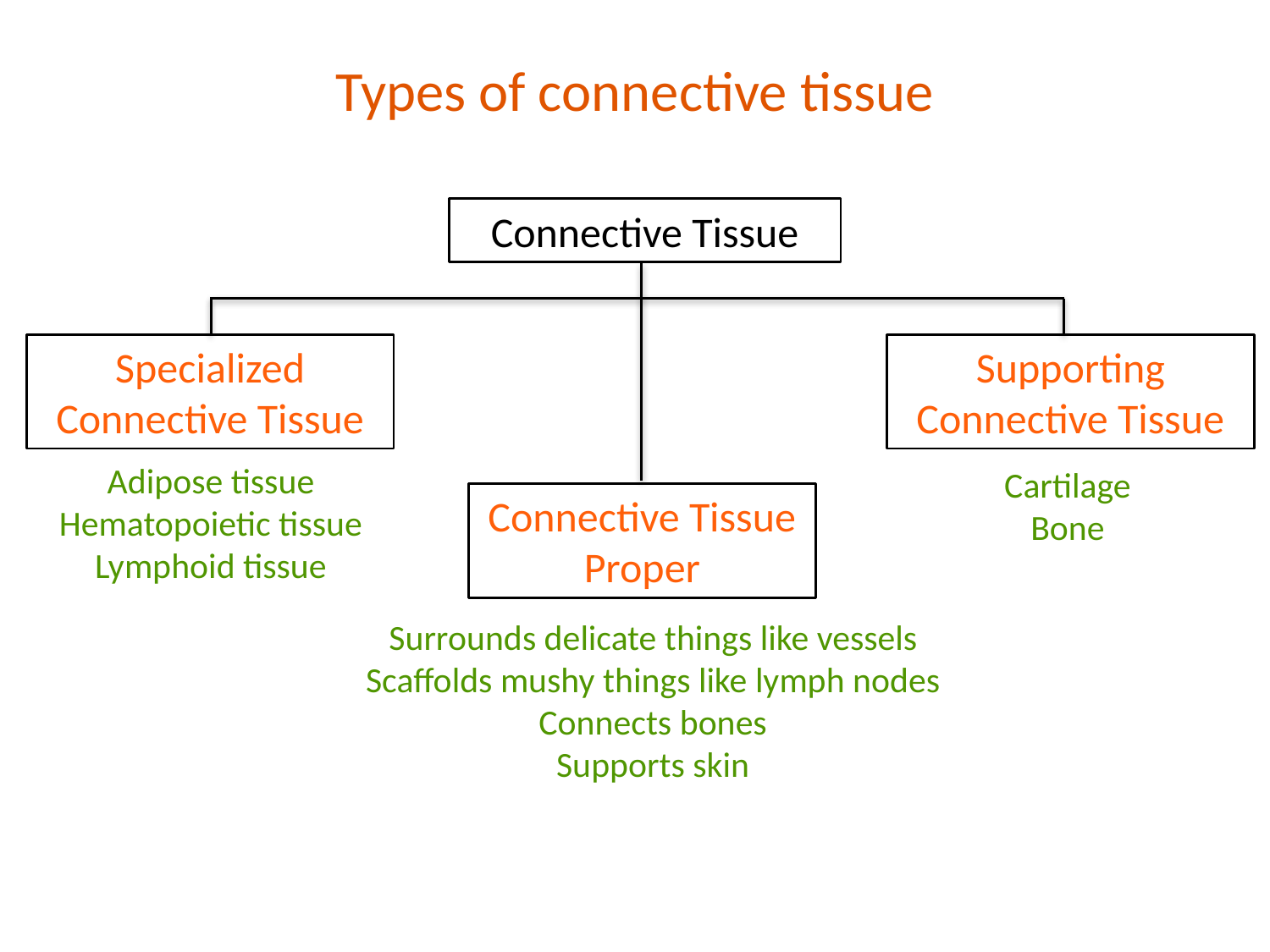

# Types of connective tissue
Connective Tissue
Specialized Connective Tissue
Supporting Connective Tissue
Adipose tissue
Hematopoietic tissue
Lymphoid tissue
Cartilage
Bone
Connective Tissue Proper
Surrounds delicate things like vessels Scaffolds mushy things like lymph nodes Connects bones
Supports skin